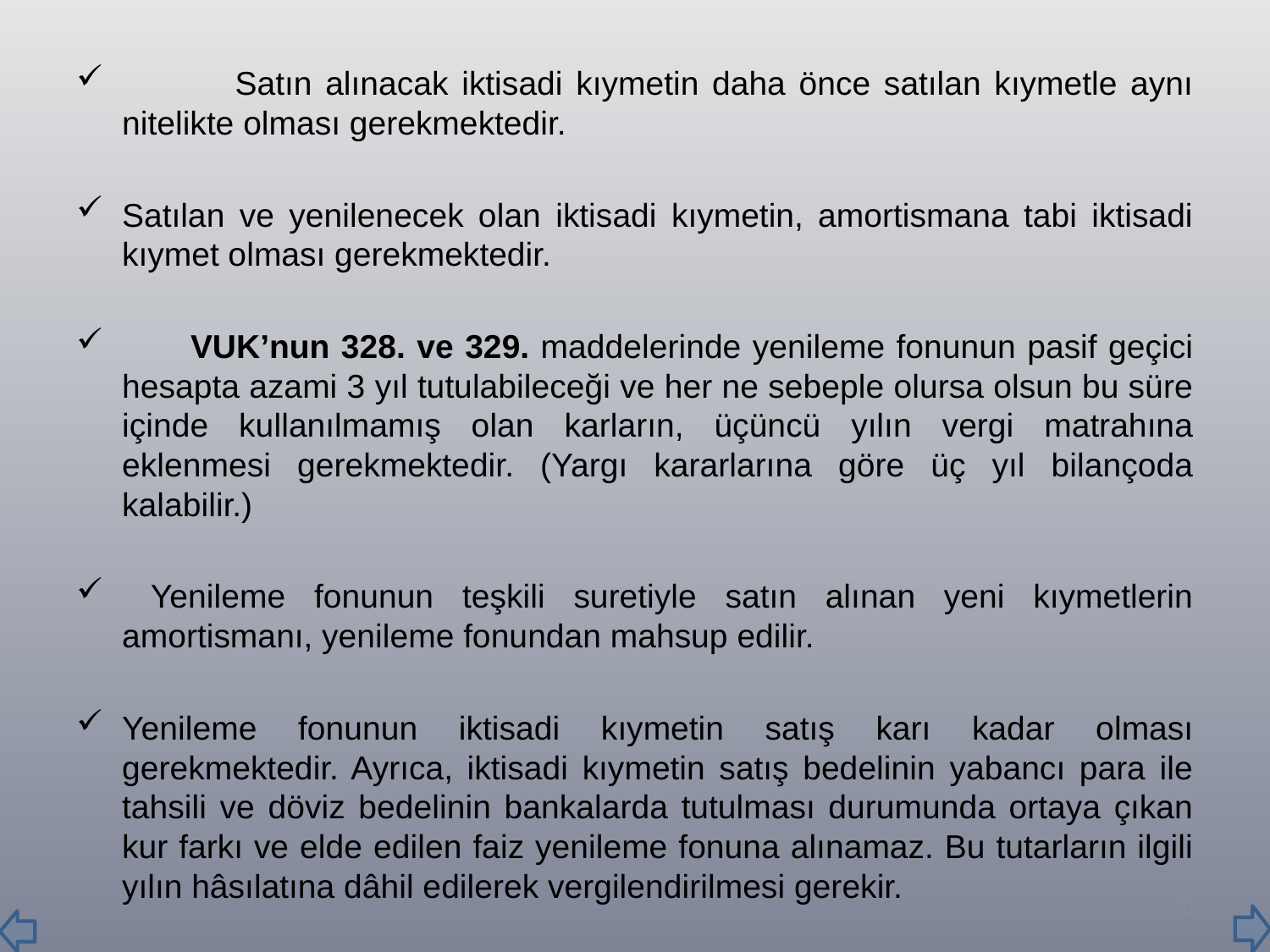

Satın alınacak iktisadi kıymetin daha önce satılan kıymetle aynı nitelikte olması gerekmektedir.

	Satılan ve yenilenecek olan iktisadi kıymetin, amortismana tabi iktisadi kıymet olması gerekmektedir.

      VUK’nun 328. ve 329. maddelerinde yenileme fonunun pasif geçici hesapta azami 3 yıl tutulabileceği ve her ne sebeple olursa olsun bu süre içinde kullanılmamış olan karların, üçüncü yılın vergi matrahına eklenmesi gerekmektedir. (Yargı kararlarına göre üç yıl bilançoda kalabilir.)

	 Yenileme fonunun teşkili suretiyle satın alınan yeni kıymetlerin amortismanı, yenileme fonundan mahsup edilir.

	Yenileme fonunun iktisadi kıymetin satış karı kadar olması gerekmektedir. Ayrıca, iktisadi kıymetin satış bedelinin yabancı para ile tahsili ve döviz bedelinin bankalarda tutulması durumunda ortaya çıkan kur farkı ve elde edilen faiz yenileme fonuna alınamaz. Bu tutarların ilgili yılın hâsılatına dâhil edilerek vergilendirilmesi gerekir.

20